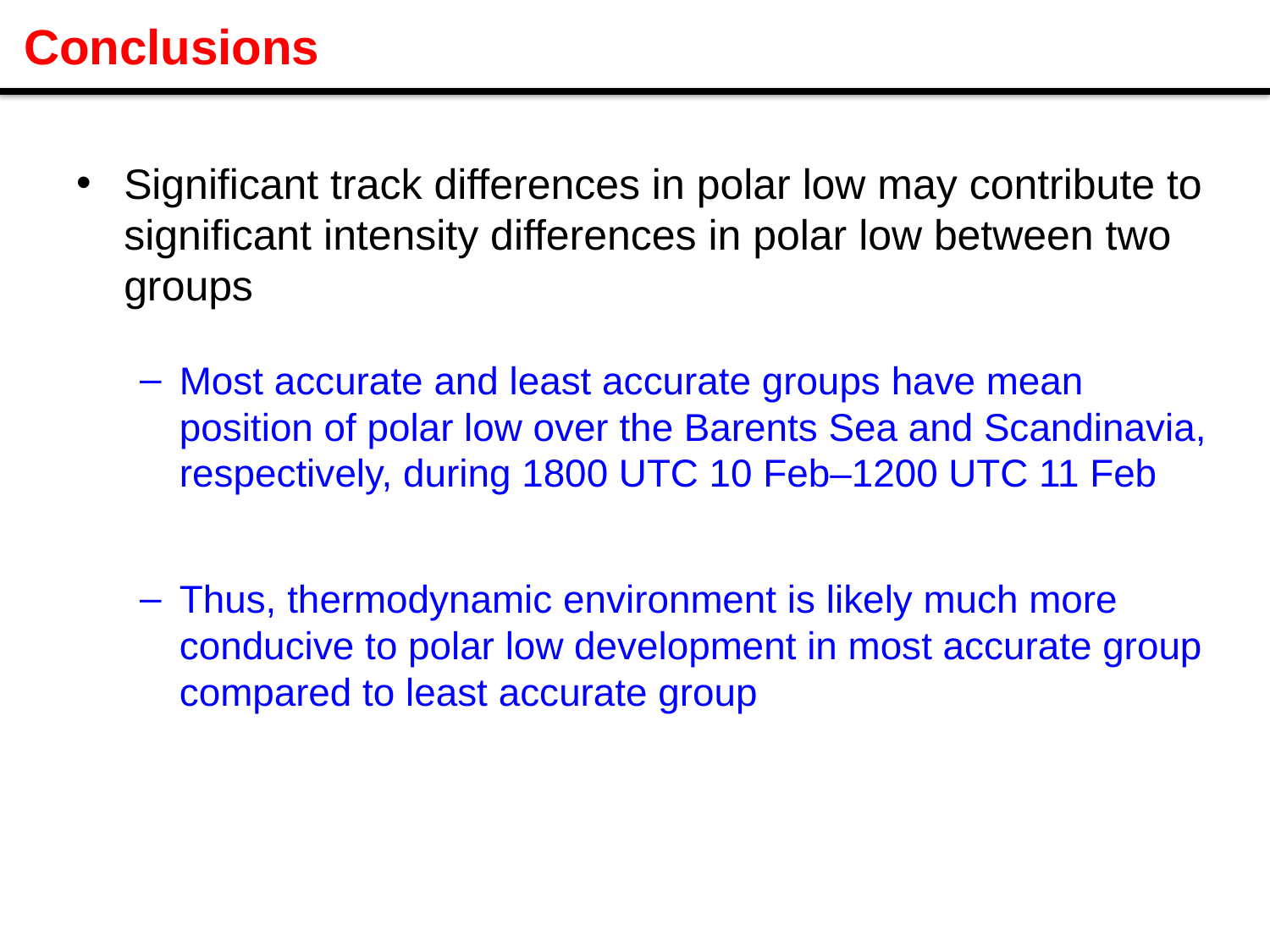

# Conclusions
Significant track differences in polar low may contribute to significant intensity differences in polar low between two groups

Most accurate and least accurate groups have mean position of polar low over the Barents Sea and Scandinavia, respectively, during 1800 UTC 10 Feb–1200 UTC 11 Feb

Thus, thermodynamic environment is likely much more conducive to polar low development in most accurate group compared to least accurate group